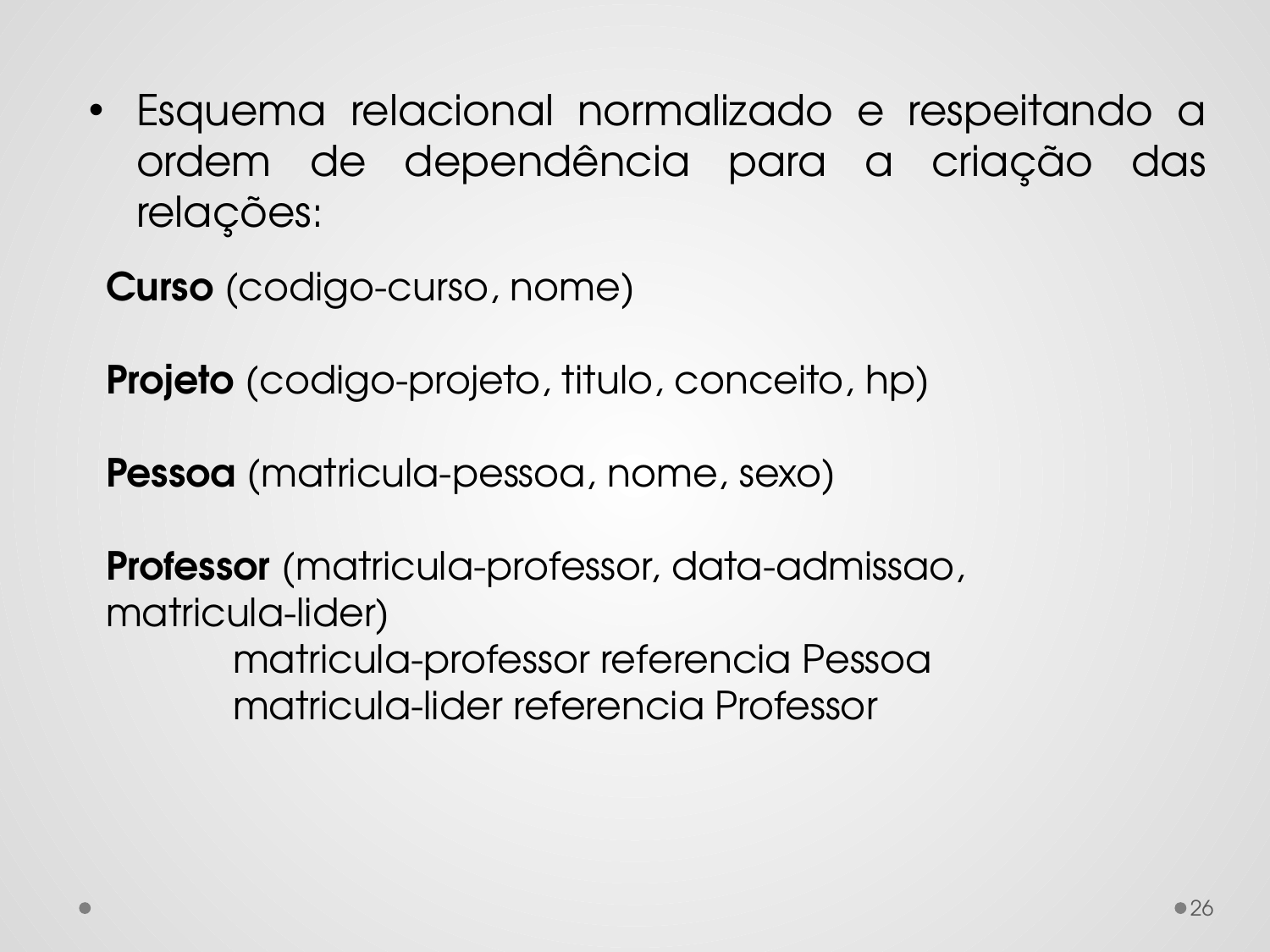

Esquema relacional normalizado e respeitando a ordem de dependência para a criação das relações:
Curso (codigo-curso, nome)

Projeto (codigo-projeto, titulo, conceito, hp)

Pessoa (matricula-pessoa, nome, sexo)

Professor (matricula-professor, data-admissao, matricula-lider)
	matricula-professor referencia Pessoa
	matricula-lider referencia Professor

26